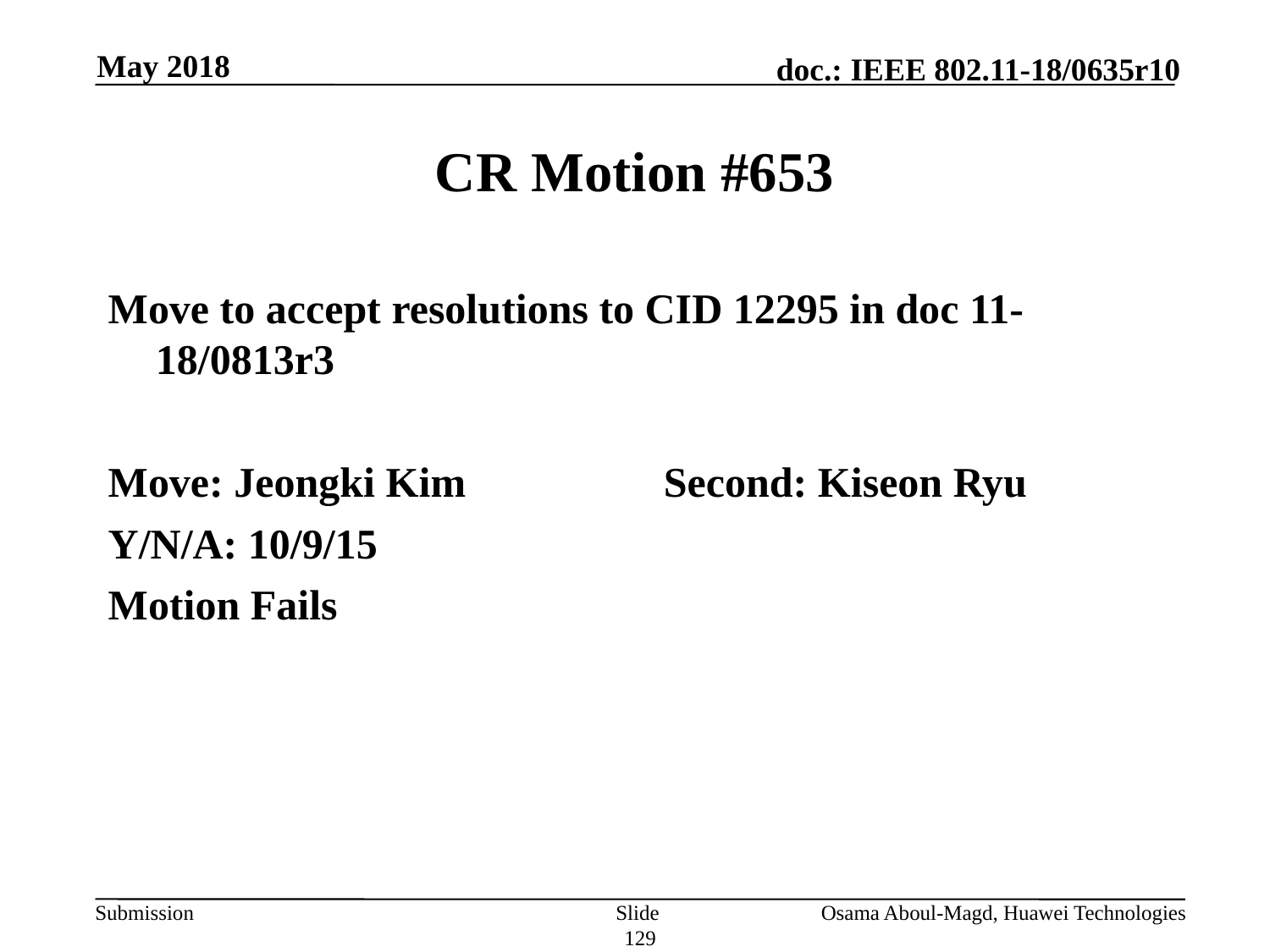

May 2018
# CR Motion #653
Move to accept resolutions to CID 12295 in doc 11-18/0813r3

Move: Jeongki Kim 		Second: Kiseon Ryu
Y/N/A: 10/9/15
Motion Fails
Slide 129
Osama Aboul-Magd, Huawei Technologies